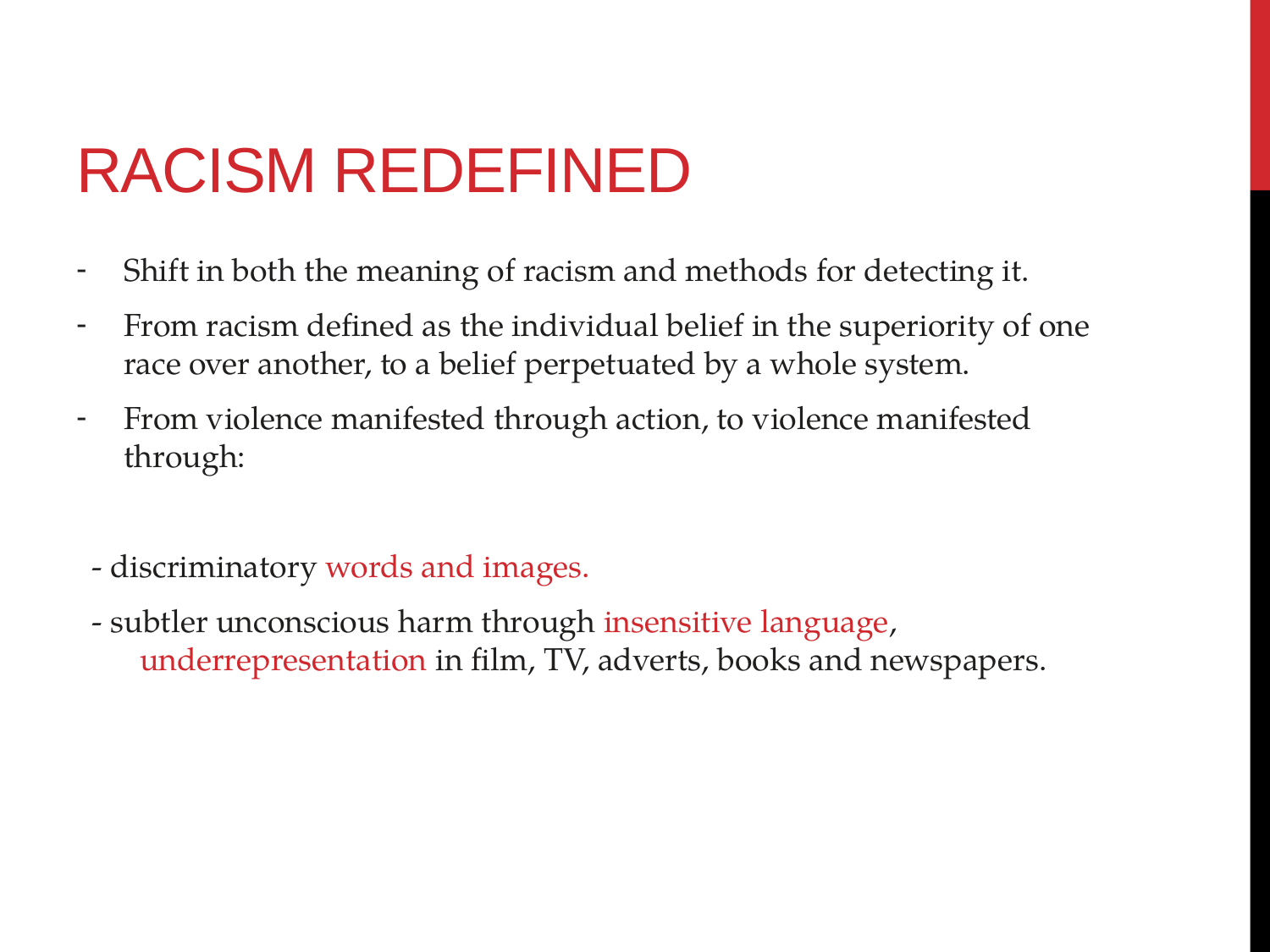

# RACISM REDEFINED
Shift in both the meaning of racism and methods for detecting it.
From racism defined as the individual belief in the superiority of one race over another, to a belief perpetuated by a whole system.
From violence manifested through action, to violence manifested through:

- discriminatory words and images.
- subtler unconscious harm through insensitive language, underrepresentation in film, TV, adverts, books and newspapers.